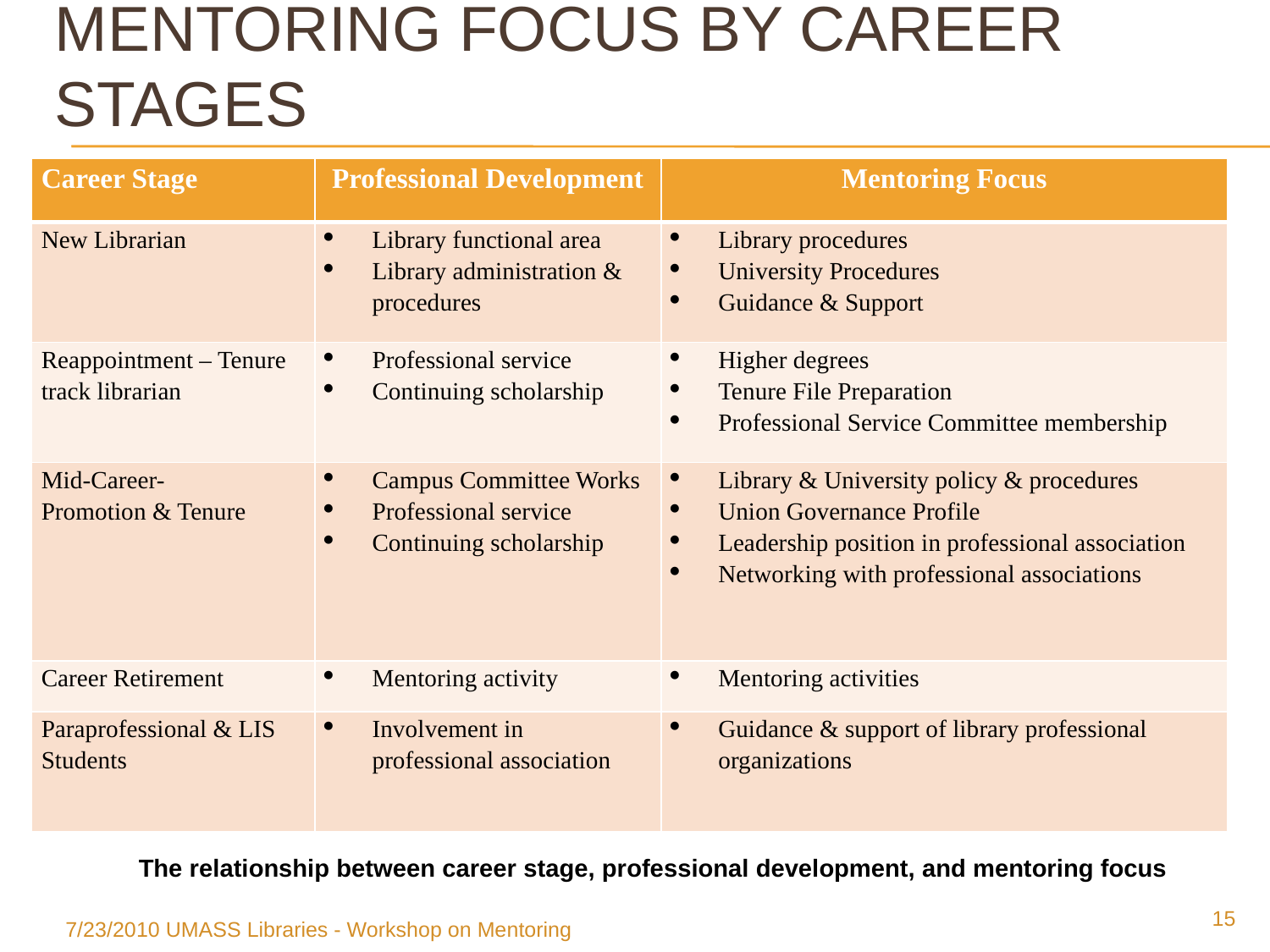

# Mentoring focus by career stages
| Career Stage | Professional Development | Mentoring Focus |
| --- | --- | --- |
| New Librarian | Library functional area Library administration & procedures | Library procedures University Procedures Guidance & Support |
| Reappointment – Tenure track librarian | Professional service Continuing scholarship | Higher degrees Tenure File Preparation Professional Service Committee membership |
| Mid-Career- Promotion & Tenure | Campus Committee Works Professional service Continuing scholarship | Library & University policy & procedures Union Governance Profile Leadership position in professional association Networking with professional associations |
| Career Retirement | Mentoring activity | Mentoring activities |
| Paraprofessional & LIS Students | Involvement in professional association | Guidance & support of library professional organizations |
            The relationship between career stage, professional development, and mentoring focus
15
7/23/2010 UMASS Libraries - Workshop on Mentoring